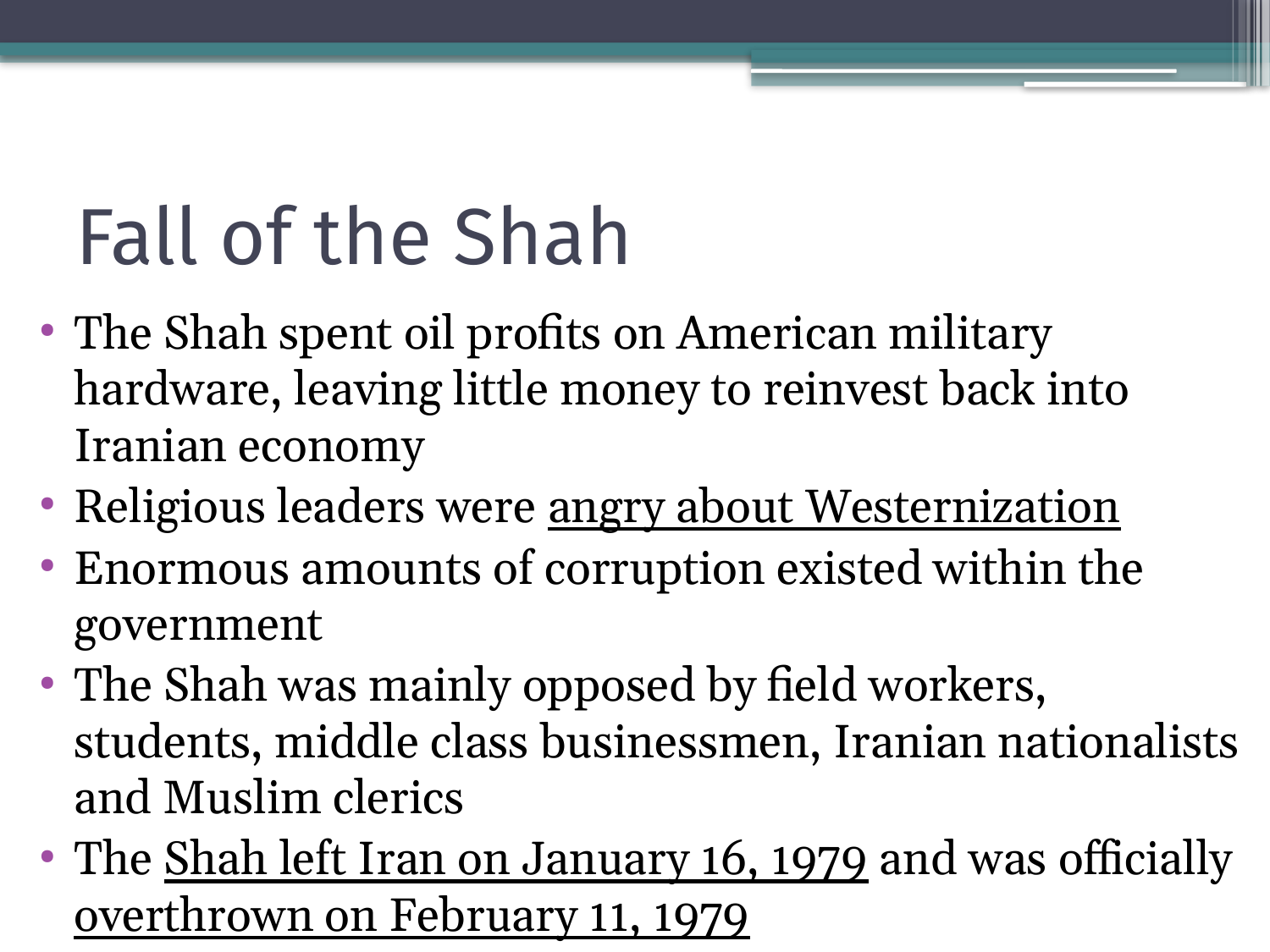

# Fall of the Shah
The Shah spent oil profits on American military hardware, leaving little money to reinvest back into Iranian economy
Religious leaders were angry about Westernization
Enormous amounts of corruption existed within the government
The Shah was mainly opposed by field workers, students, middle class businessmen, Iranian nationalists and Muslim clerics
The Shah left Iran on January 16, 1979 and was officially overthrown on February 11, 1979